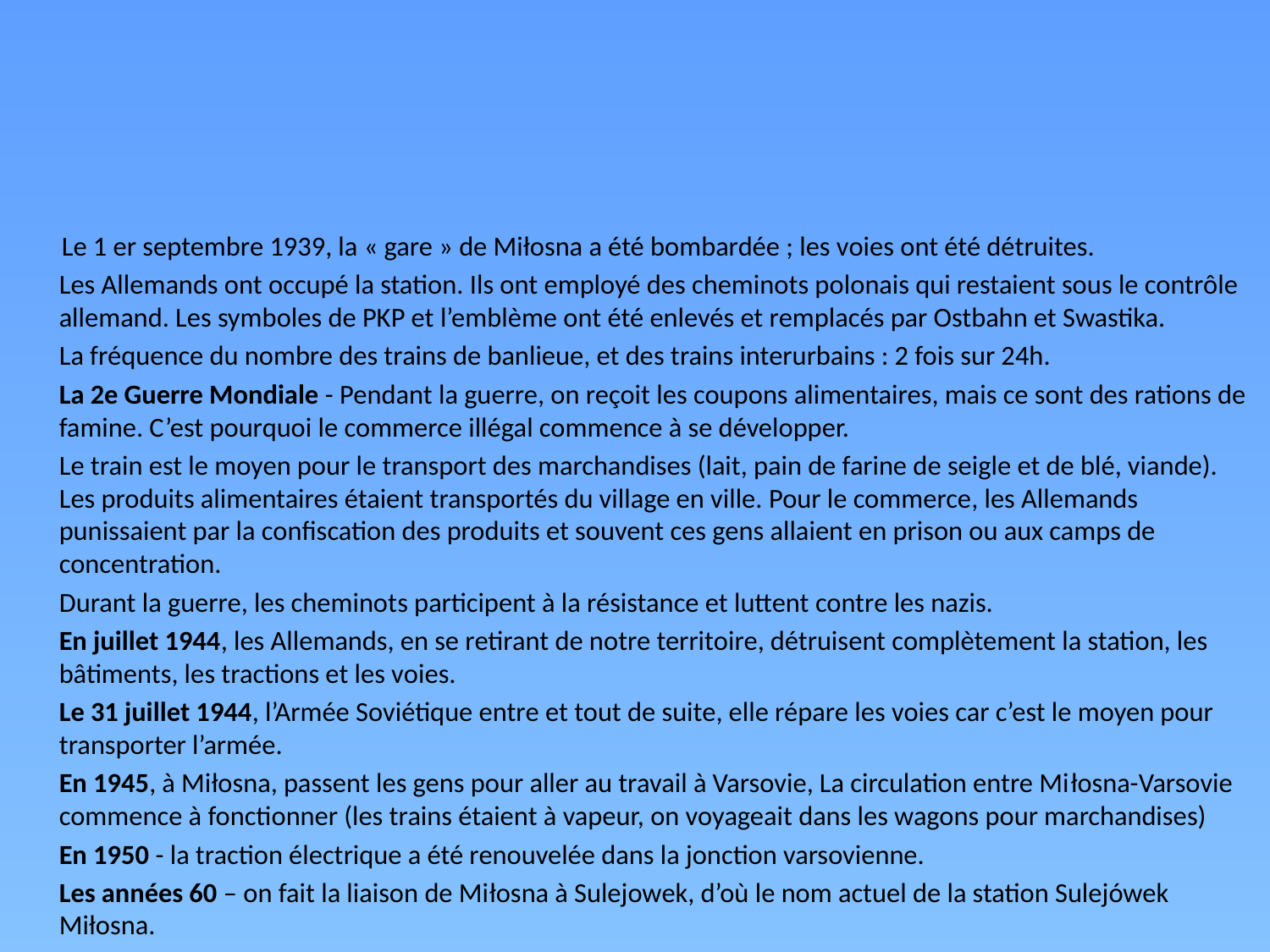

#
        Le 1 er septembre 1939, la « gare » de Miłosna a été bombardée ; les voies ont été détruites.
	Les Allemands ont occupé la station. Ils ont employé des cheminots polonais qui restaient sous le contrôle allemand. Les symboles de PKP et l’emblème ont été enlevés et remplacés par Ostbahn et Swastika.
	La fréquence du nombre des trains de banlieue, et des trains interurbains : 2 fois sur 24h.
	La 2e Guerre Mondiale - Pendant la guerre, on reçoit les coupons alimentaires, mais ce sont des rations de famine. C’est pourquoi le commerce illégal commence à se développer.
	Le train est le moyen pour le transport des marchandises (lait, pain de farine de seigle et de blé, viande). Les produits alimentaires étaient transportés du village en ville. Pour le commerce, les Allemands punissaient par la confiscation des produits et souvent ces gens allaient en prison ou aux camps de concentration.
	Durant la guerre, les cheminots participent à la résistance et luttent contre les nazis.
	En juillet 1944, les Allemands, en se retirant de notre territoire, détruisent complètement la station, les bâtiments, les tractions et les voies.
	Le 31 juillet 1944, l’Armée Soviétique entre et tout de suite, elle répare les voies car c’est le moyen pour transporter l’armée.
	En 1945, à Miłosna, passent les gens pour aller au travail à Varsovie, La circulation entre Miłosna-Varsovie commence à fonctionner (les trains étaient à vapeur, on voyageait dans les wagons pour marchandises)
	En 1950 - la traction électrique a été renouvelée dans la jonction varsovienne.
	Les années 60 – on fait la liaison de Miłosna à Sulejowek, d’où le nom actuel de la station Sulejówek Miłosna.